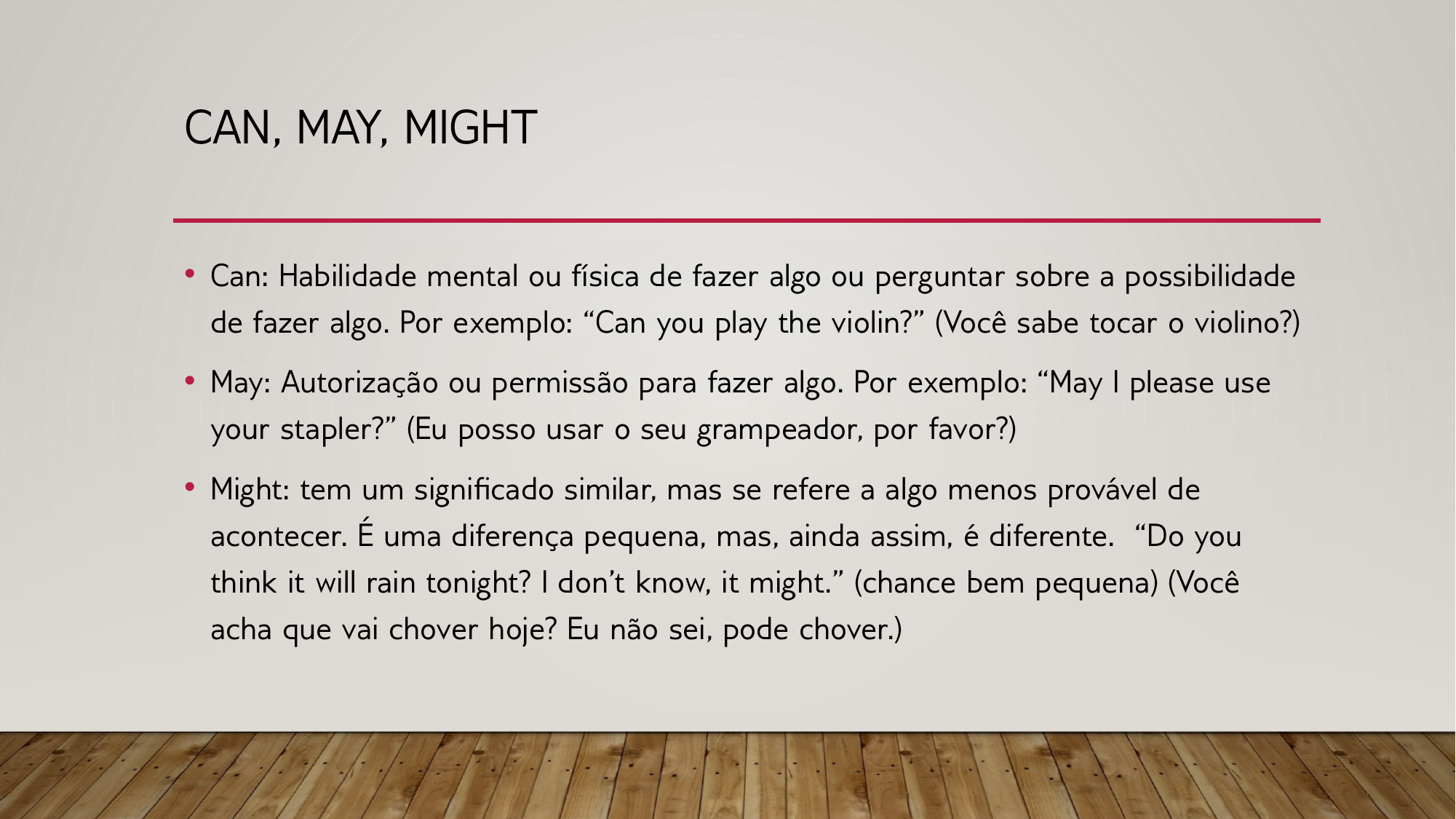

# CAN, MAY, MIGHT
Can: Habilidade mental ou física de fazer algo ou perguntar sobre a possibilidade de fazer algo. Por exemplo: “Can you play the violin?” (Você sabe tocar o violino?)
May: Autorização ou permissão para fazer algo. Por exemplo: “May I please use your stapler?” (Eu posso usar o seu grampeador, por favor?)
Might: tem um significado similar, mas se refere a algo menos provável de acontecer. É uma diferença pequena, mas, ainda assim, é diferente.  “Do you think it will rain tonight? I don’t know, it might.” (chance bem pequena) (Você acha que vai chover hoje? Eu não sei, pode chover.)